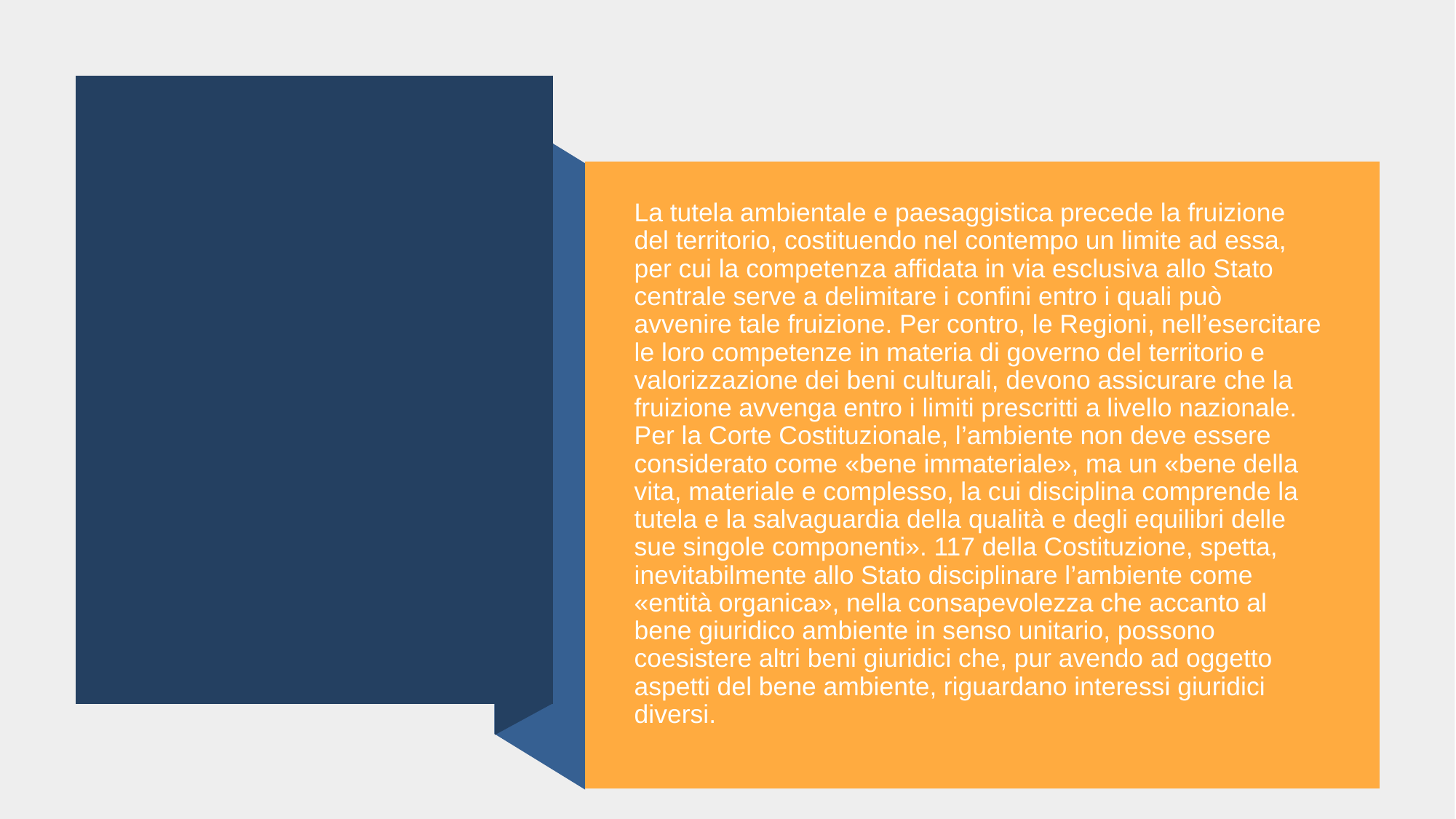

La tutela ambientale e paesaggistica precede la fruizione del territorio, costituendo nel contempo un limite ad essa, per cui la competenza affidata in via esclusiva allo Stato centrale serve a delimitare i confini entro i quali può avvenire tale fruizione. Per contro, le Regioni, nell’esercitare le loro competenze in materia di governo del territorio e valorizzazione dei beni culturali, devono assicurare che la fruizione avvenga entro i limiti prescritti a livello nazionale. Per la Corte Costituzionale, l’ambiente non deve essere considerato come «bene immateriale», ma un «bene della vita, materiale e complesso, la cui disciplina comprende la tutela e la salvaguardia della qualità e degli equilibri delle sue singole componenti». 117 della Costituzione, spetta, inevitabilmente allo Stato disciplinare l’ambiente come «entità organica», nella consapevolezza che accanto al bene giuridico ambiente in senso unitario, possono coesistere altri beni giuridici che, pur avendo ad oggetto aspetti del bene ambiente, riguardano interessi giuridici diversi.